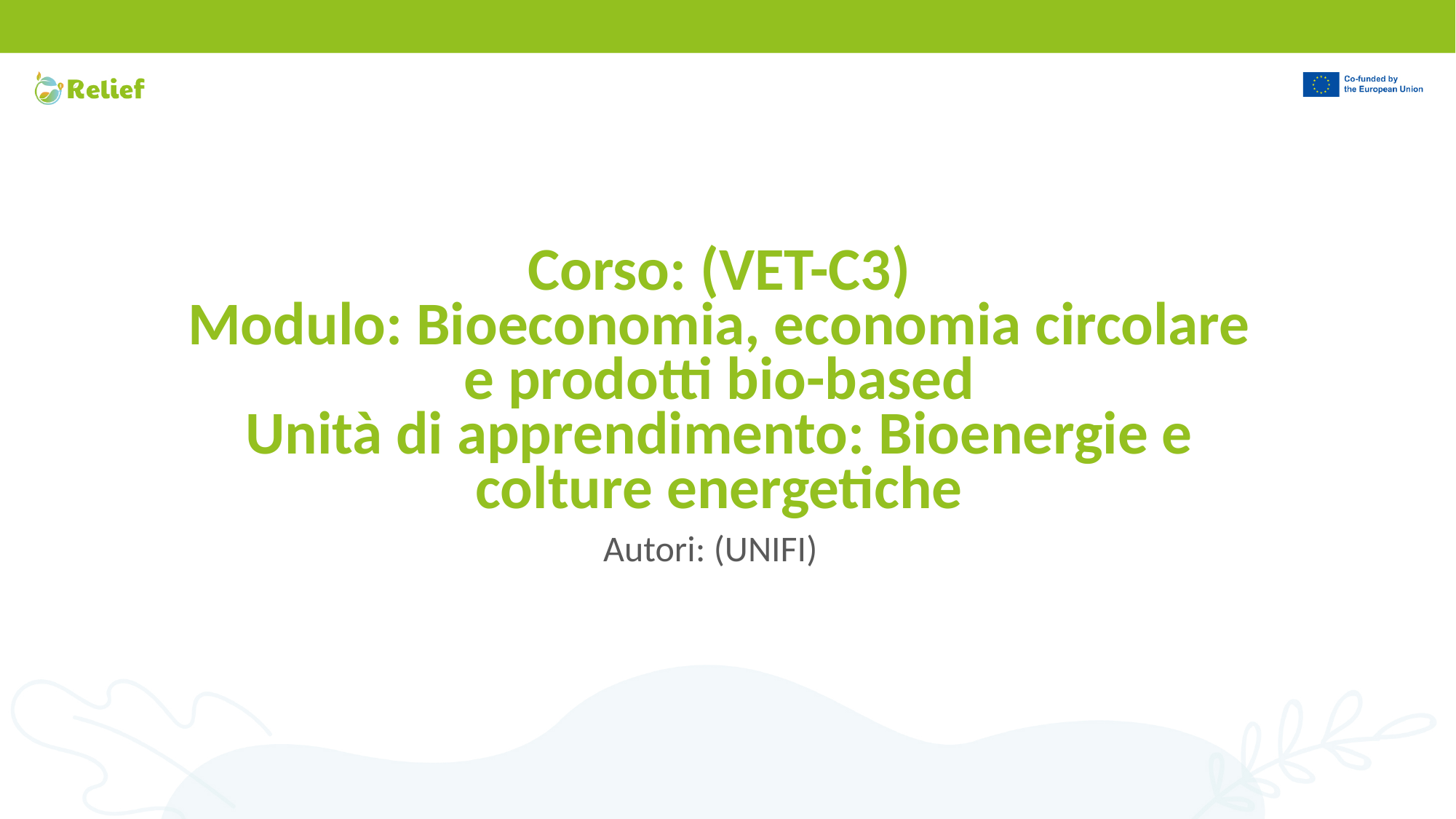

# Corso: (VET-C3) Modulo: Bioeconomia, economia circolare e prodotti bio-based Unità di apprendimento: Bioenergie e colture energetiche
Autori: (UNIFI)